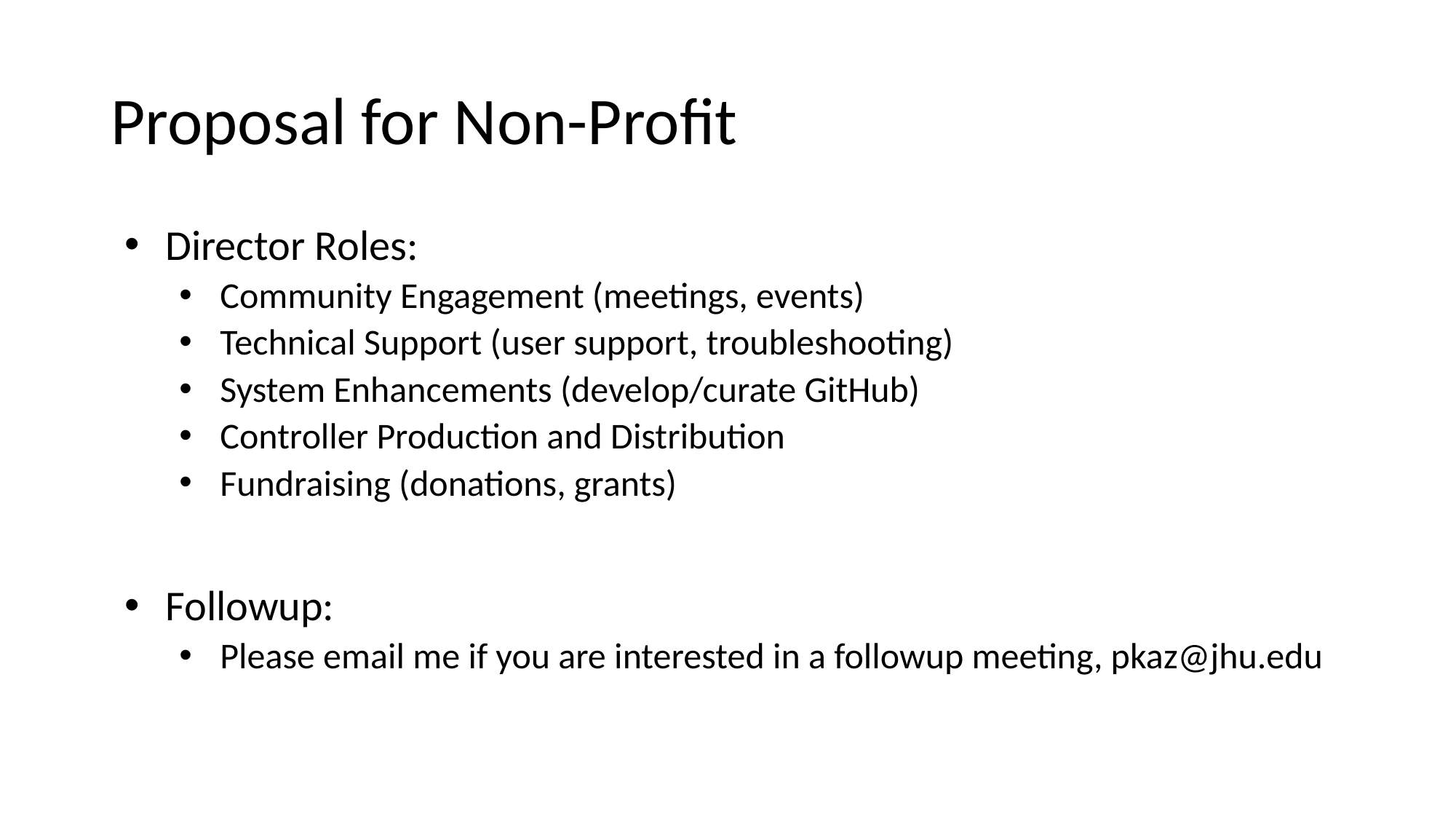

# Proposal for Non-Profit
Director Roles:
Community Engagement (meetings, events)
Technical Support (user support, troubleshooting)
System Enhancements (develop/curate GitHub)
Controller Production and Distribution
Fundraising (donations, grants)

Followup:
Please email me if you are interested in a followup meeting, pkaz@jhu.edu